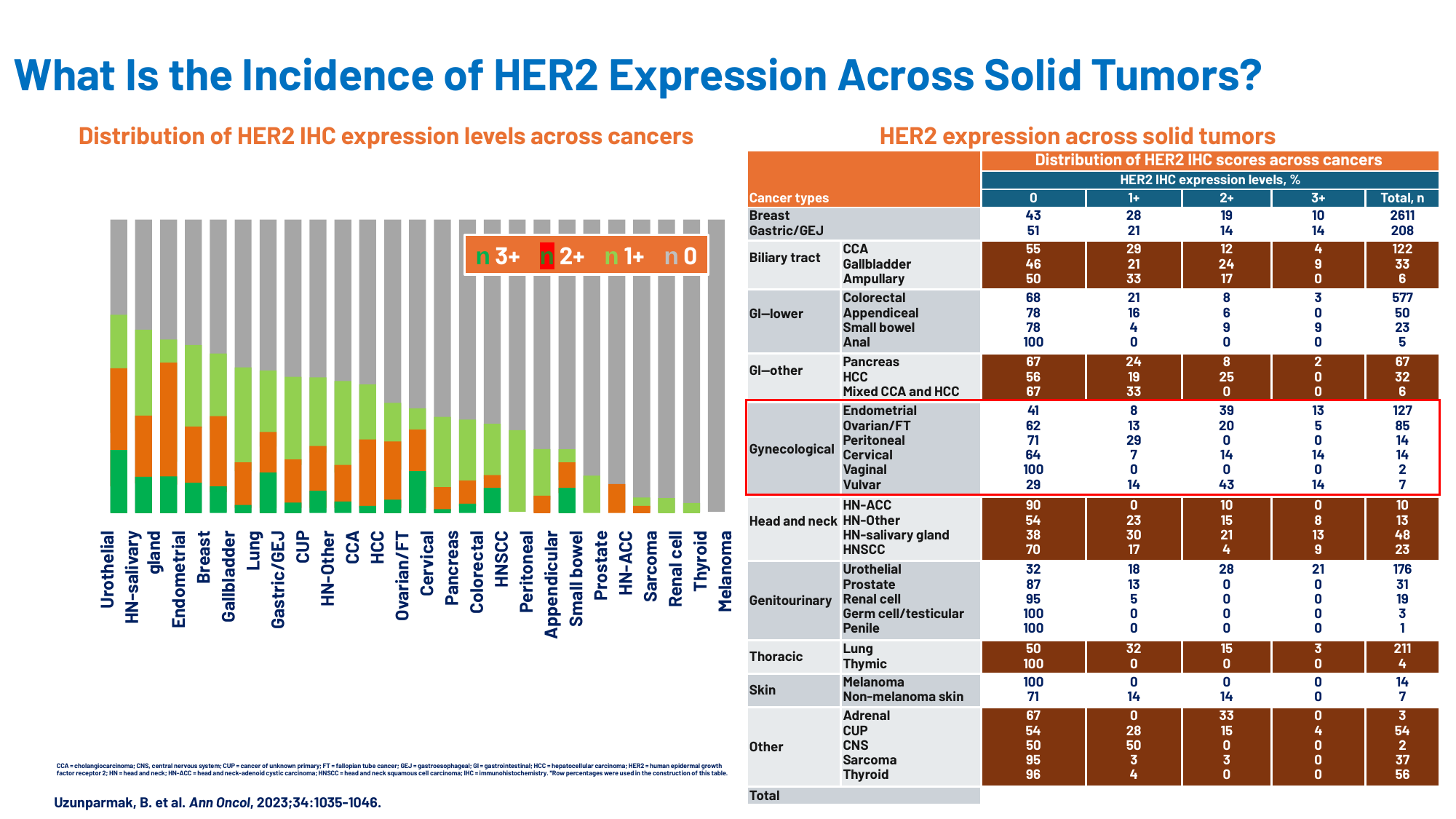

# What Is the Incidence of HER2 Expression Across Solid Tumors?
Distribution of HER2 IHC expression levels across cancers
HER2 expression across solid tumors
| Cancer types |  | Distribution of HER2 IHC scores across cancers |  |  |  |  |
| --- | --- | --- | --- | --- | --- | --- |
|  |  | HER2 IHC expression levels, % |  |  |  |  |
|  |  | 0 | 1+ | 2+ | 3+ | Total, n |
| Breast Gastric/GEJ |  | 43 51 | 28 21 | 19 14 | 10 14 | 2611 208 |
| Biliary tract | CCA Gallbladder Ampullary | 55 46 50 | 29 21 33 | 12 24 17 | 4 9 0 | 122 33 6 |
| Gl—lower | Colorectal Appendiceal Small bowel Anal | 68 78 78 100 | 21 16 4 0 | 8 6 9 0 | 3 0 9 0 | 577 50 23 5 |
| Gl—other | Pancreas HCC Mixed CCA and HCC | 67 56 67 | 24 19 33 | 8 25 0 | 2 0 0 | 67 32 6 |
| Gynecological | Endometrial Ovarian/FT Peritoneal Cervical Vaginal Vulvar | 41 62 71 64 100 29 | 8 13 29 7 0 14 | 39 20 0 14 0 43 | 13 5 0 14 0 14 | 127 85 14 14 2 7 |
| Head and neck | HN-ACC HN-Other HN-salivary gland HNSCC | 90 54 38 70 | 0 23 30 17 | 10 15 21 4 | 0 8 13 9 | 10 13 48 23 |
| Genitourinary | Urothelial Prostate Renal cell Germ cell/testicular Penile | 32 87 95 100 100 | 18 13 5 0 0 | 28 0 0 0 0 | 21 0 0 0 0 | 176 31 19 3 1 |
| Thoracic | Lung Thymic | 50 100 | 32 0 | 15 0 | 3 0 | 211 4 |
| Skin | Melanoma Non-melanoma skin | 100 71 | 0 14 | 0 14 | 0 0 | 14 7 |
| Other | Adrenal CUP CNS Sarcoma Thyroid | 67 54 50 95 96 | 0 28 50 3 4 | 33 15 0 3 0 | 0 4 0 0 0 | 3 54 2 37 56 |
| Total |  | 2361 (50) | 1137 (24) | 796 (17) | 407 (9) | 4701 |
N
2,611
176
127
211
208
122
577
48
33
54
13
32
85
14
67
23
14
50
23
31
10
37
19
56
14
100

80

60

40

20

0

n 3+    n 2+    n 1+    n 0
Urothelial
HN-salivary gland
Endometrial
Breast
Gallbladder
Lung
Gastric/GEJ
CUP
HN-Other
CCA
HCC
Ovarian/FT
Cervical
Pancreas
Colorectal
HNSCC
Peritoneal
Appendicular
Small bowel
Prostate
HN-ACC
Sarcoma
Renal cell
Thyroid
Melanoma
Patients (%)

CCA = cholangiocarcinoma; CNS, central nervous system; CUP = cancer of unknown primary; FT = fallopian tube cancer; GEJ = gastroesophageal; GI = gastrointestinal; HCC = hepatocellular carcinoma; HER2 = human epidermal growth factor receptor 2; HN = head and neck; HN-ACC = head and neck-adenoid cystic carcinoma; HNSCC = head and neck squamous cell carcinoma; IHC = immunohistochemistry. *Row percentages were used in the construction of this table.
Uzunparmak, B. et al. Ann Oncol, 2023;34:1035-1046.